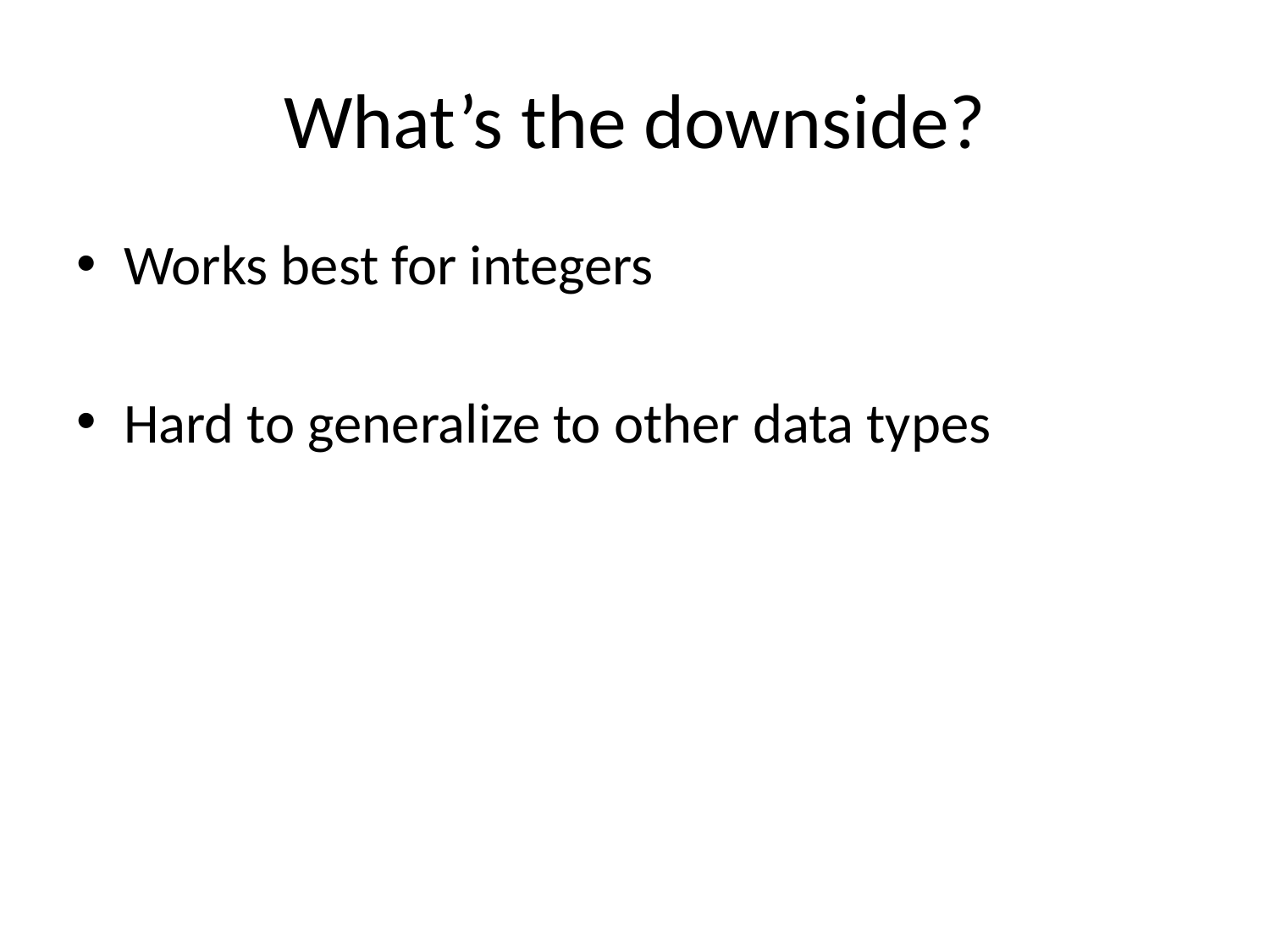

# What’s the downside?
Works best for integers

Hard to generalize to other data types